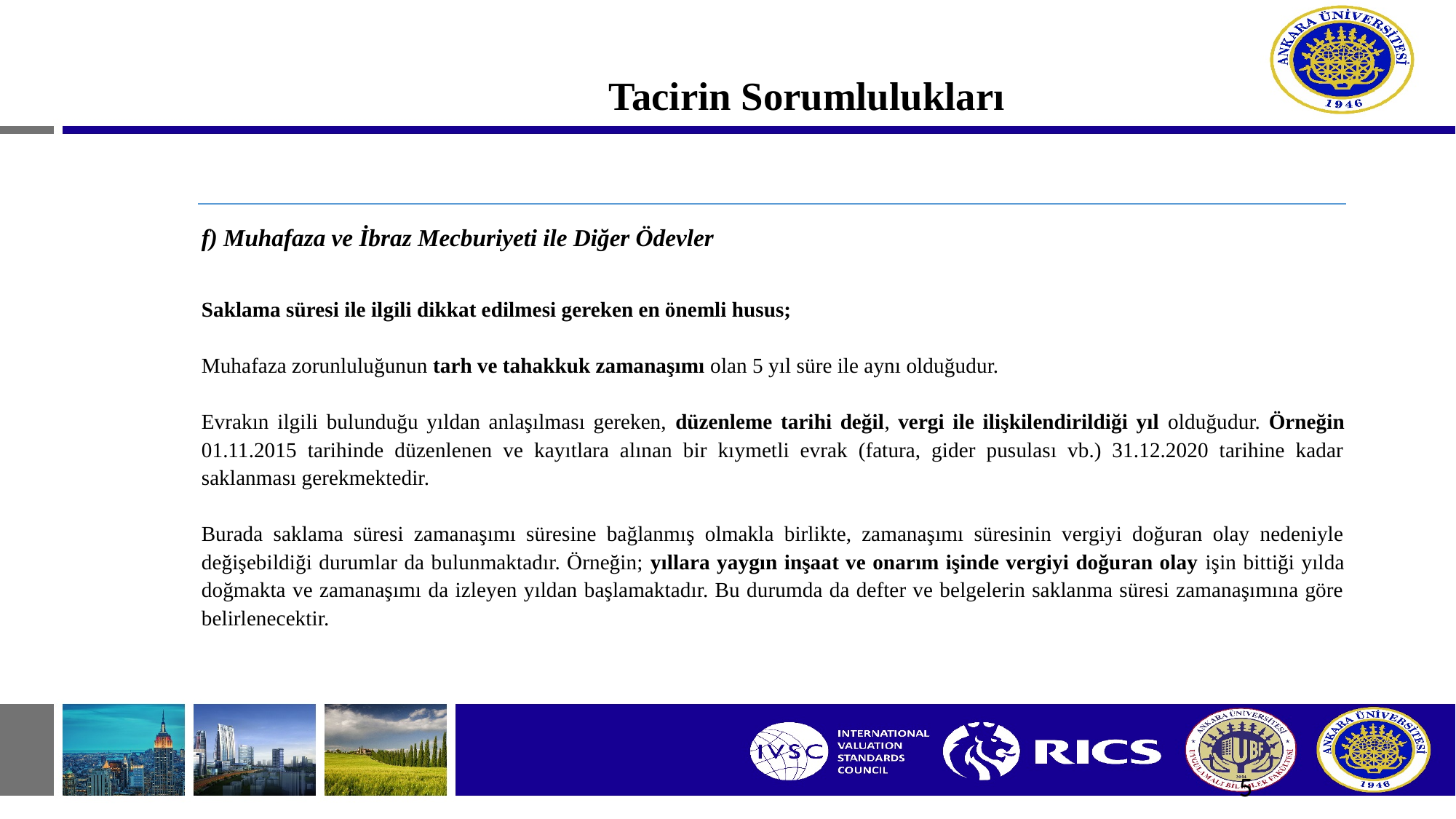

# Tacirin Sorumlulukları
f) Muhafaza ve İbraz Mecburiyeti ile Diğer Ödevler

Saklama süresi ile ilgili dikkat edilmesi gereken en önemli husus;

Muhafaza zorunluluğunun tarh ve tahakkuk zamanaşımı olan 5 yıl süre ile aynı olduğudur.

Evrakın ilgili bulunduğu yıldan anlaşılması gereken, düzenleme tarihi değil, vergi ile ilişkilendirildiği yıl olduğudur. Örneğin 01.11.2015 tarihinde düzenlenen ve kayıtlara alınan bir kıymetli evrak (fatura, gider pusulası vb.) 31.12.2020 tarihine kadar saklanması gerekmektedir.

Burada saklama süresi zamanaşımı süresine bağlanmış olmakla birlikte, zamanaşımı süresinin vergiyi doğuran olay nedeniyle değişebildiği durumlar da bulunmaktadır. Örneğin; yıllara yaygın inşaat ve onarım işinde vergiyi doğuran olay işin bittiği yılda doğmakta ve zamanaşımı da izleyen yıldan başlamaktadır. Bu durumda da defter ve belgelerin saklanma süresi zamanaşımına göre belirlenecektir.
5